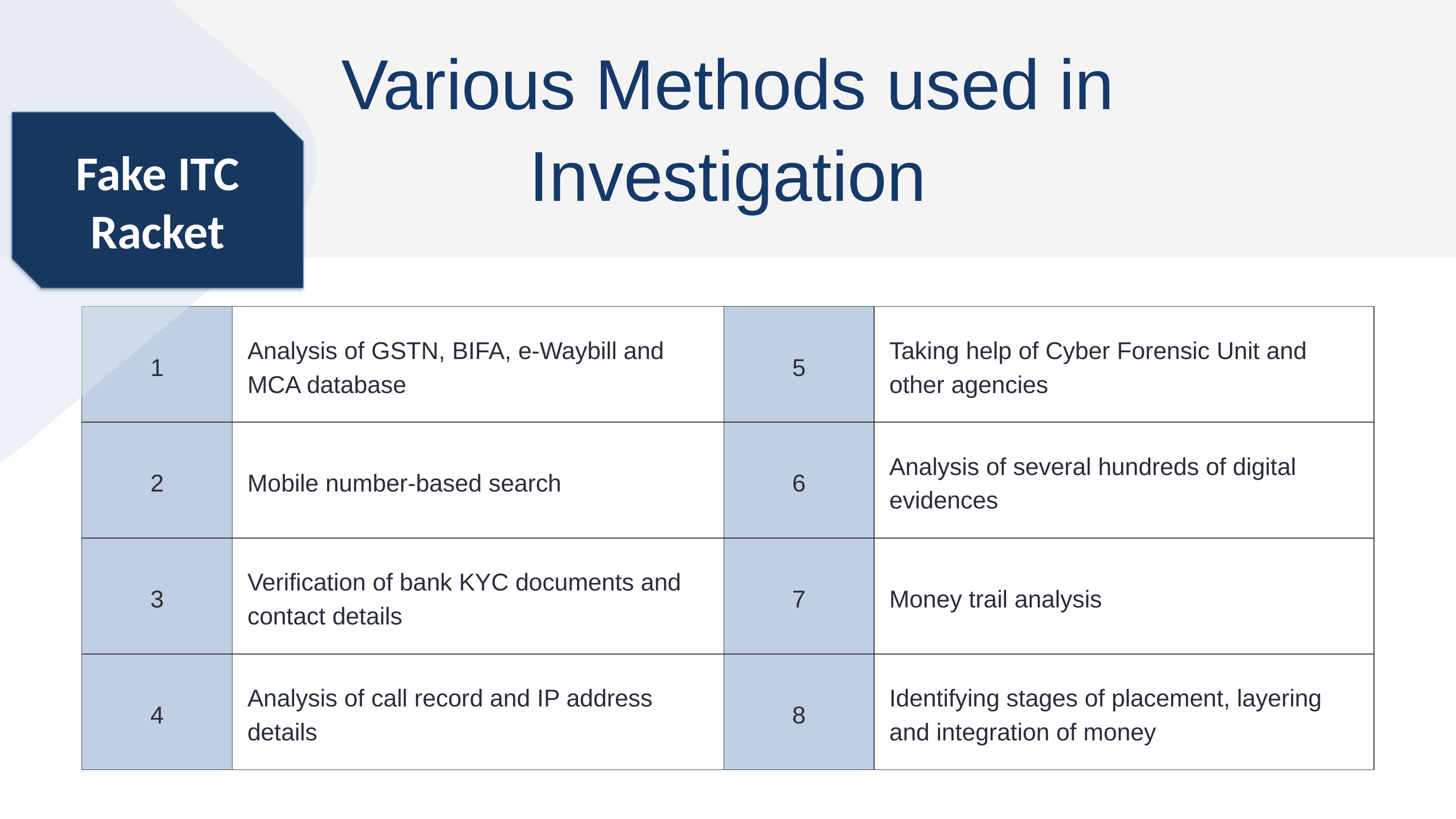

Various Methods used in Investigation
Fake ITC Racket
| 1 | Analysis of GSTN, BIFA, e-Waybill and MCA database | 5 | Taking help of Cyber Forensic Unit and other agencies |
| --- | --- | --- | --- |
| 2 | Mobile number-based search | 6 | Analysis of several hundreds of digital evidences |
| 3 | Verification of bank KYC documents and contact details | 7 | Money trail analysis |
| 4 | Analysis of call record and IP address details | 8 | Identifying stages of placement, layering and integration of money |